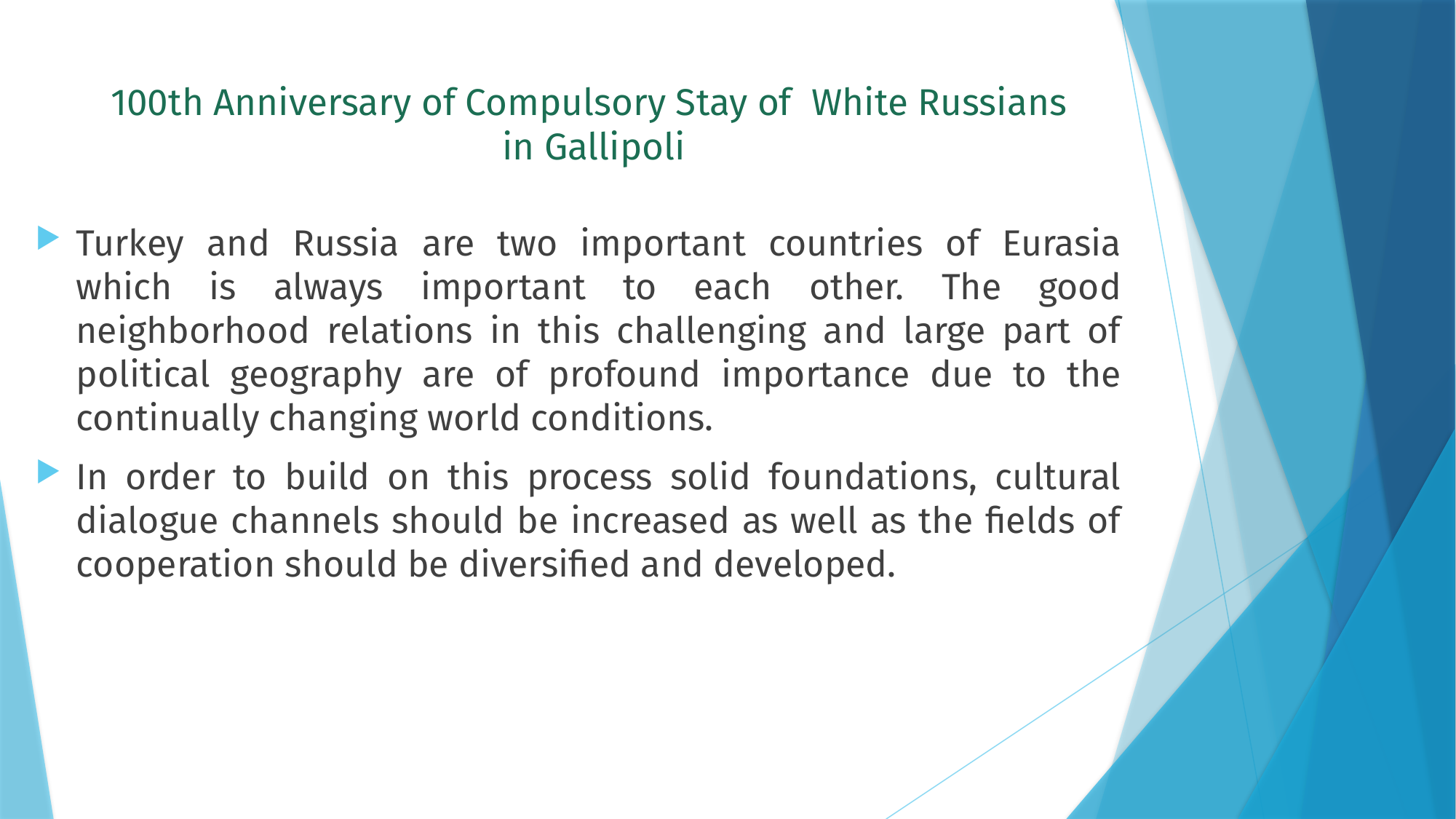

# 100th Anniversary of Compulsory Stay of  White Russians in Gallipoli
Turkey and Russia are two important countries of Eurasia which is always important to each other. The good neighborhood relations in this challenging and large part of political geography are of profound importance due to the continually changing world conditions.
In order to build on this process solid foundations, cultural dialogue channels should be increased as well as the fields of cooperation should be diversified and developed.